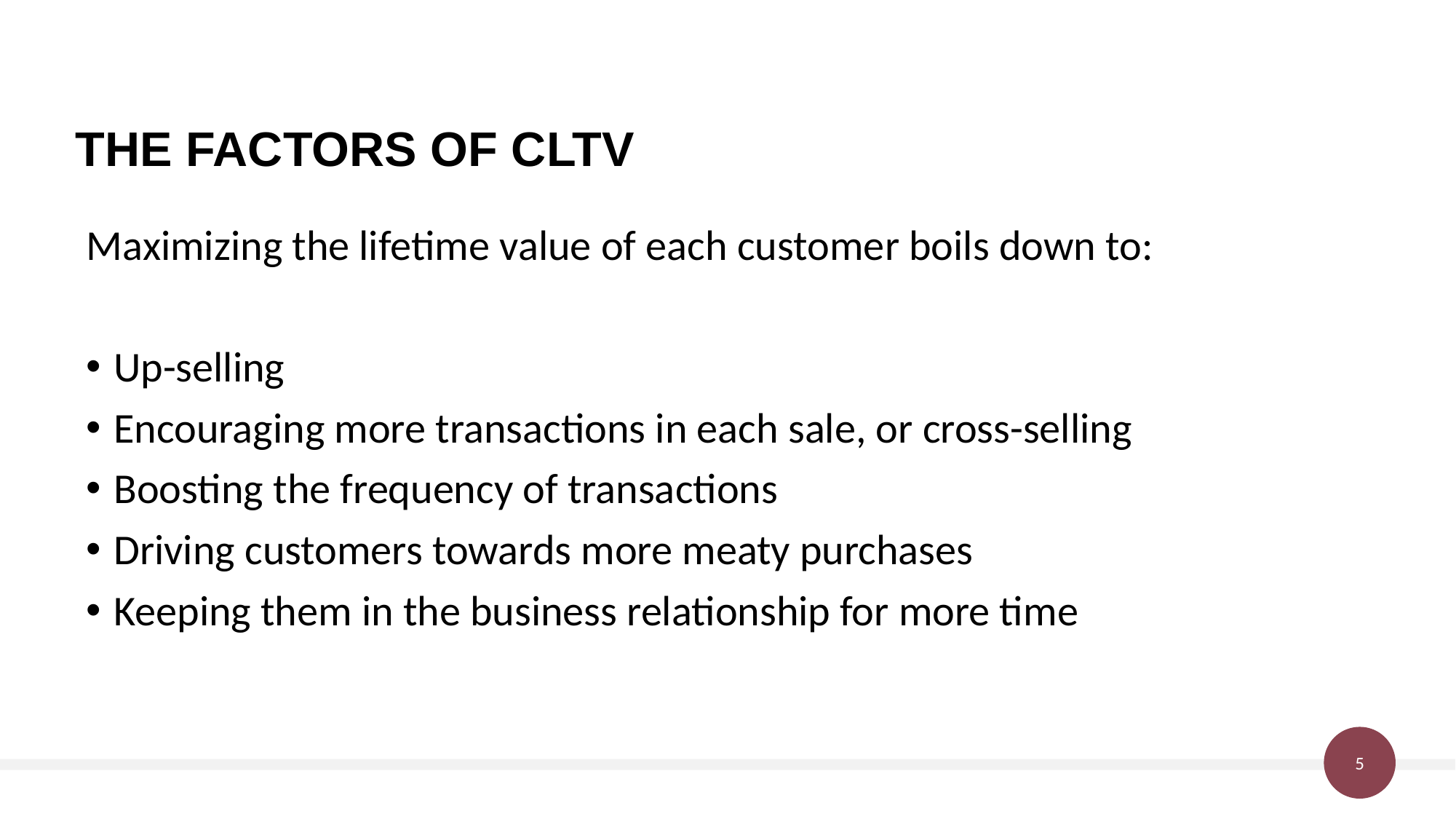

# THE FACTORS OF CLTV
Maximizing the lifetime value of each customer boils down to:

Up-selling
Encouraging more transactions in each sale, or cross-selling
Boosting the frequency of transactions
Driving customers towards more meaty purchases
Keeping them in the business relationship for more time